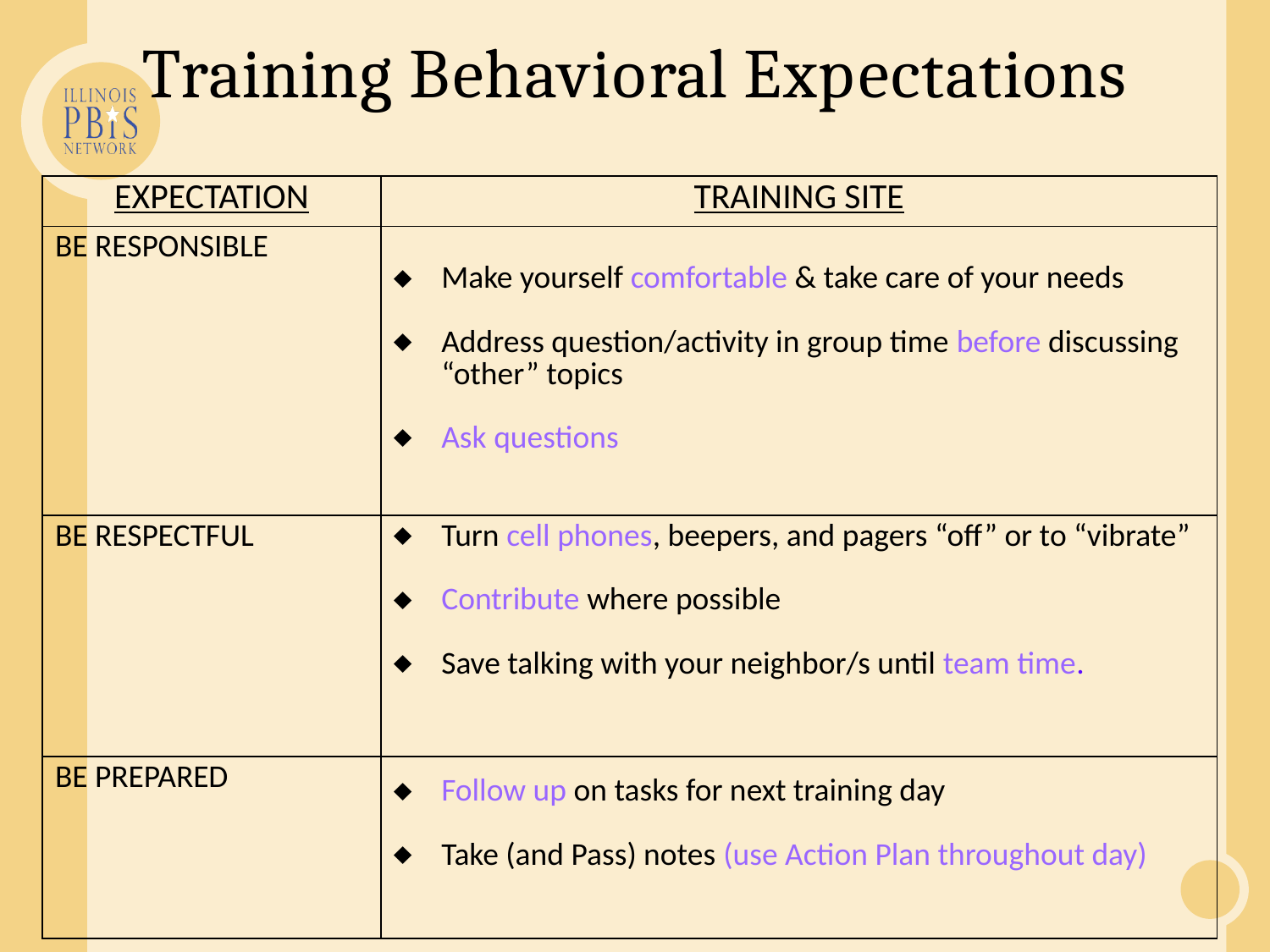

# Training Behavioral Expectations
| EXPECTATION | TRAINING SITE |
| --- | --- |
| BE RESPONSIBLE | Make yourself comfortable & take care of your needs Address question/activity in group time before discussing “other” topics Ask questions |
| BE RESPECTFUL | Turn cell phones, beepers, and pagers “off” or to “vibrate” Contribute where possible Save talking with your neighbor/s until team time. |
| BE PREPARED | Follow up on tasks for next training day Take (and Pass) notes (use Action Plan throughout day) |